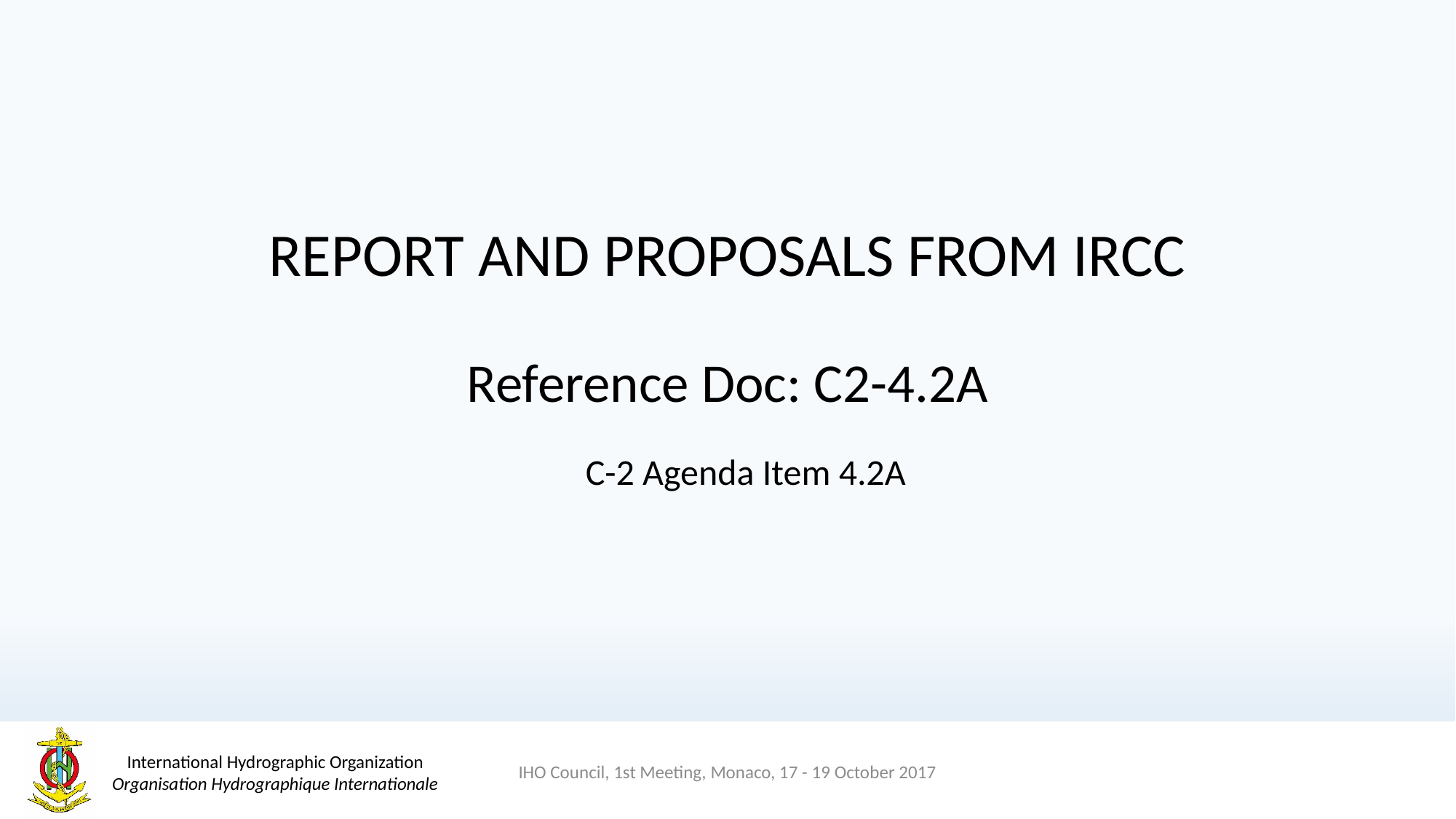

# REPORT AND PROPOSALS FROM IRCC Reference Doc: C2-4.2A
C-2 Agenda Item 4.2A
IHO Council, 1st Meeting, Monaco, 17 - 19 October 2017